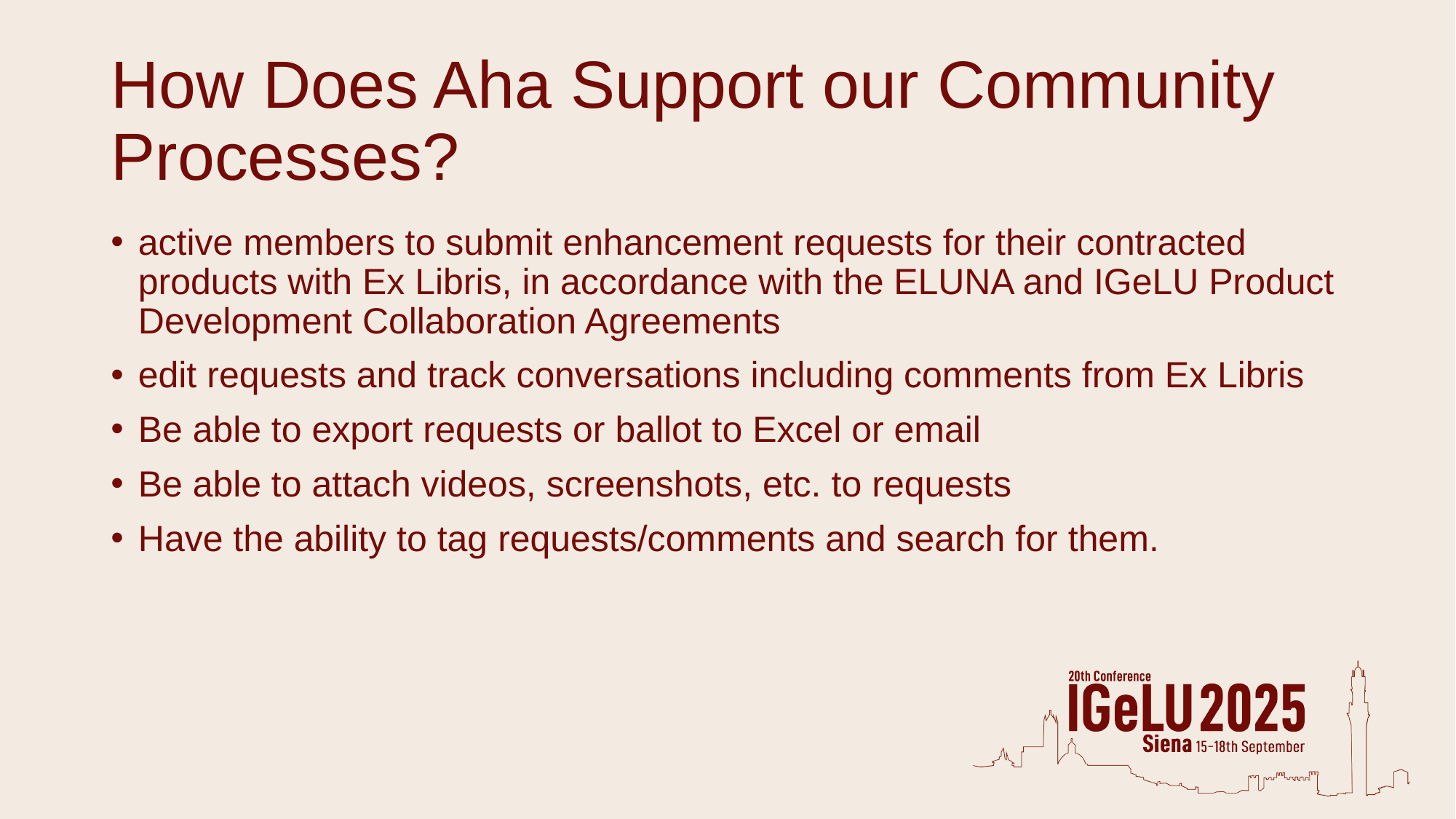

# How Does Aha Support our Community Processes?
active members to submit enhancement requests for their contracted products with Ex Libris, in accordance with the ELUNA and IGeLU Product Development Collaboration Agreements
edit requests and track conversations including comments from Ex Libris
Be able to export requests or ballot to Excel or email
Be able to attach videos, screenshots, etc. to requests
Have the ability to tag requests/comments and search for them.